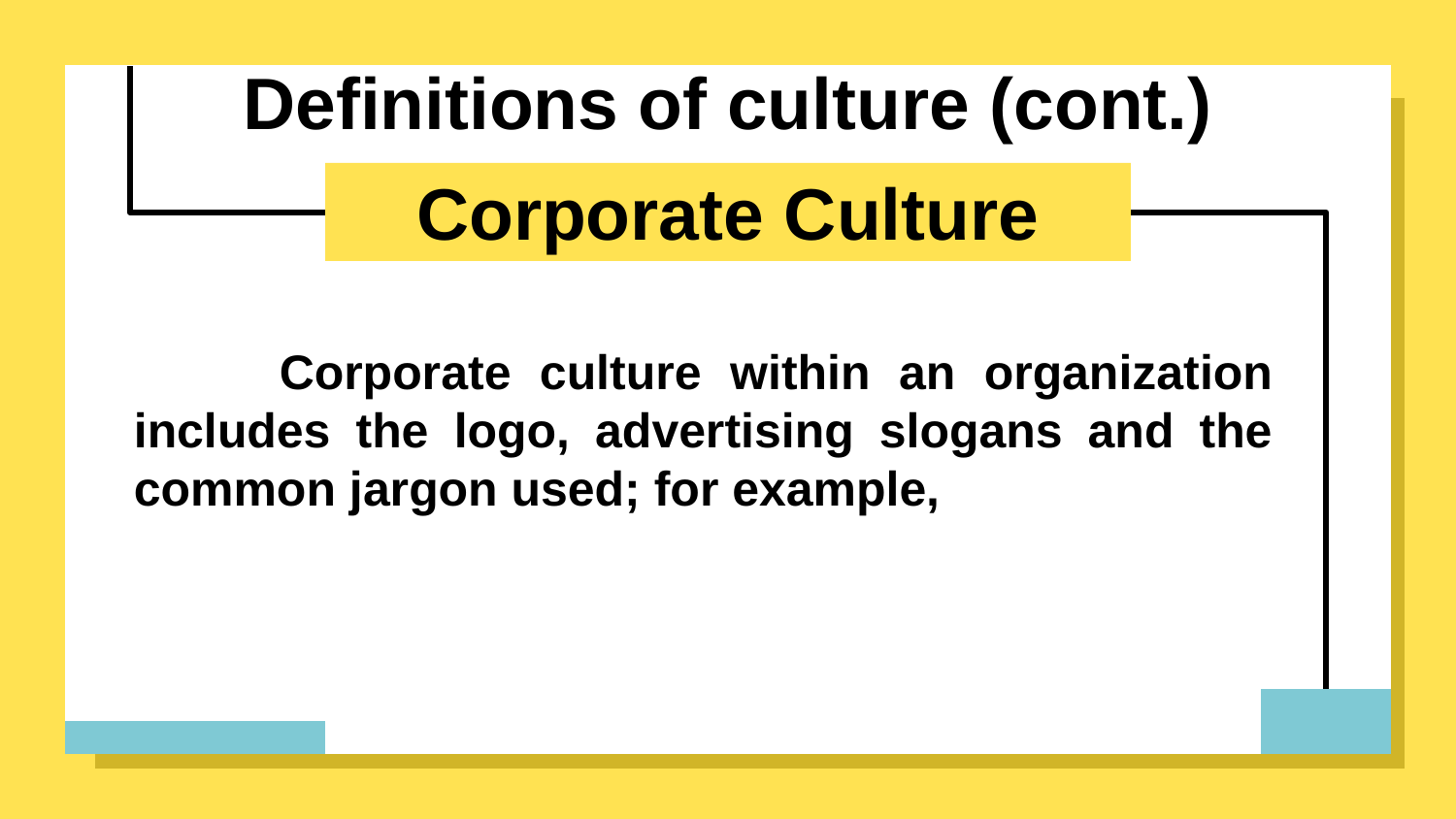

Definitions of culture (cont.)
# Corporate Culture
	Corporate culture within an organization includes the logo, advertising slogans and the common jargon used; for example,